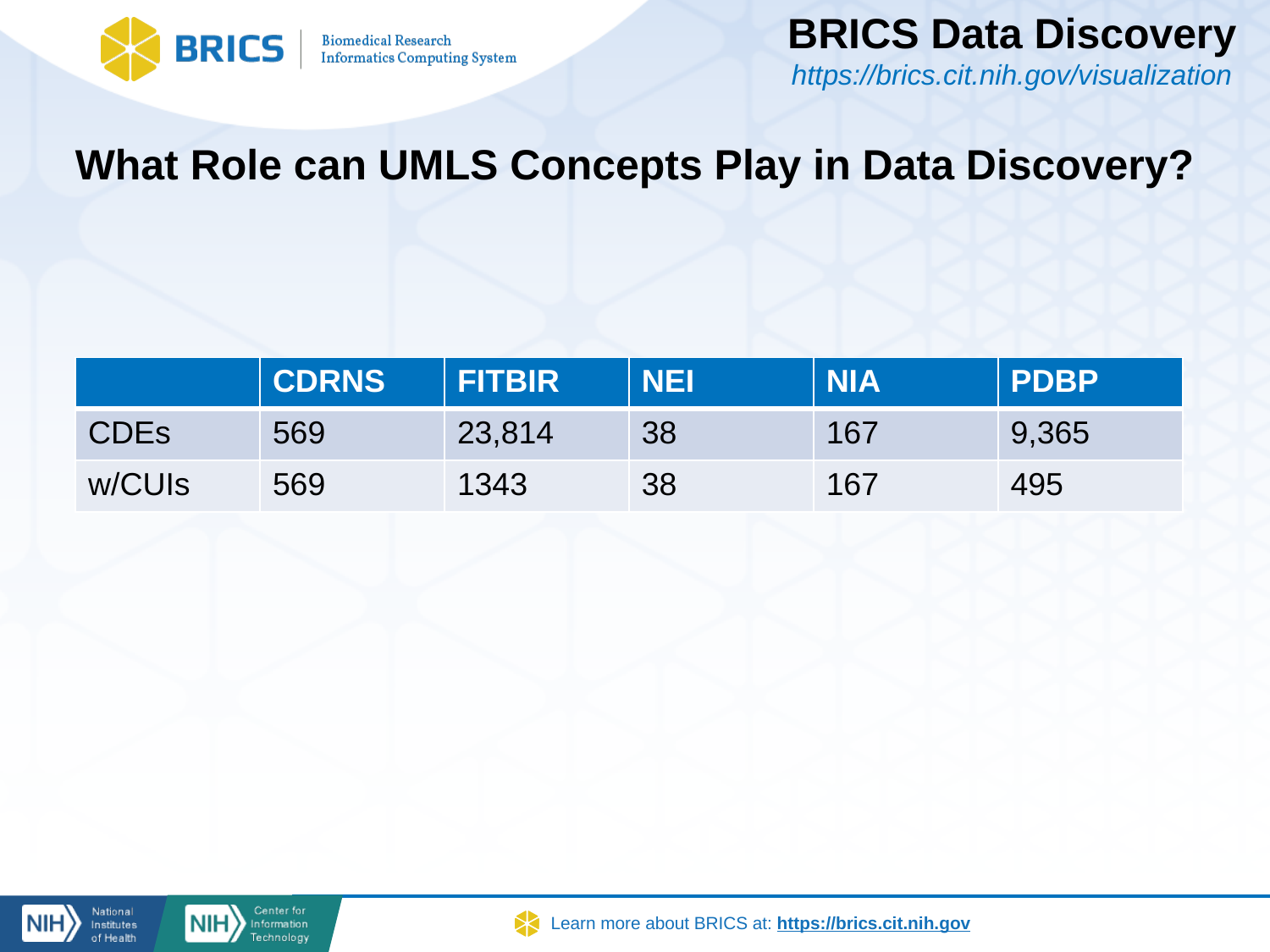

BRICS Data Discovery
https://brics.cit.nih.gov/visualization

What Role can UMLS Concepts Play in Data Discovery?
|  | CDRNS | FITBIR | NEI | NIA | PDBP |
| --- | --- | --- | --- | --- | --- |
| CDEs | 569 | 23,814 | 38 | 167 | 9,365 |
| w/CUIs | 569 | 1343 | 38 | 167 | 495 |